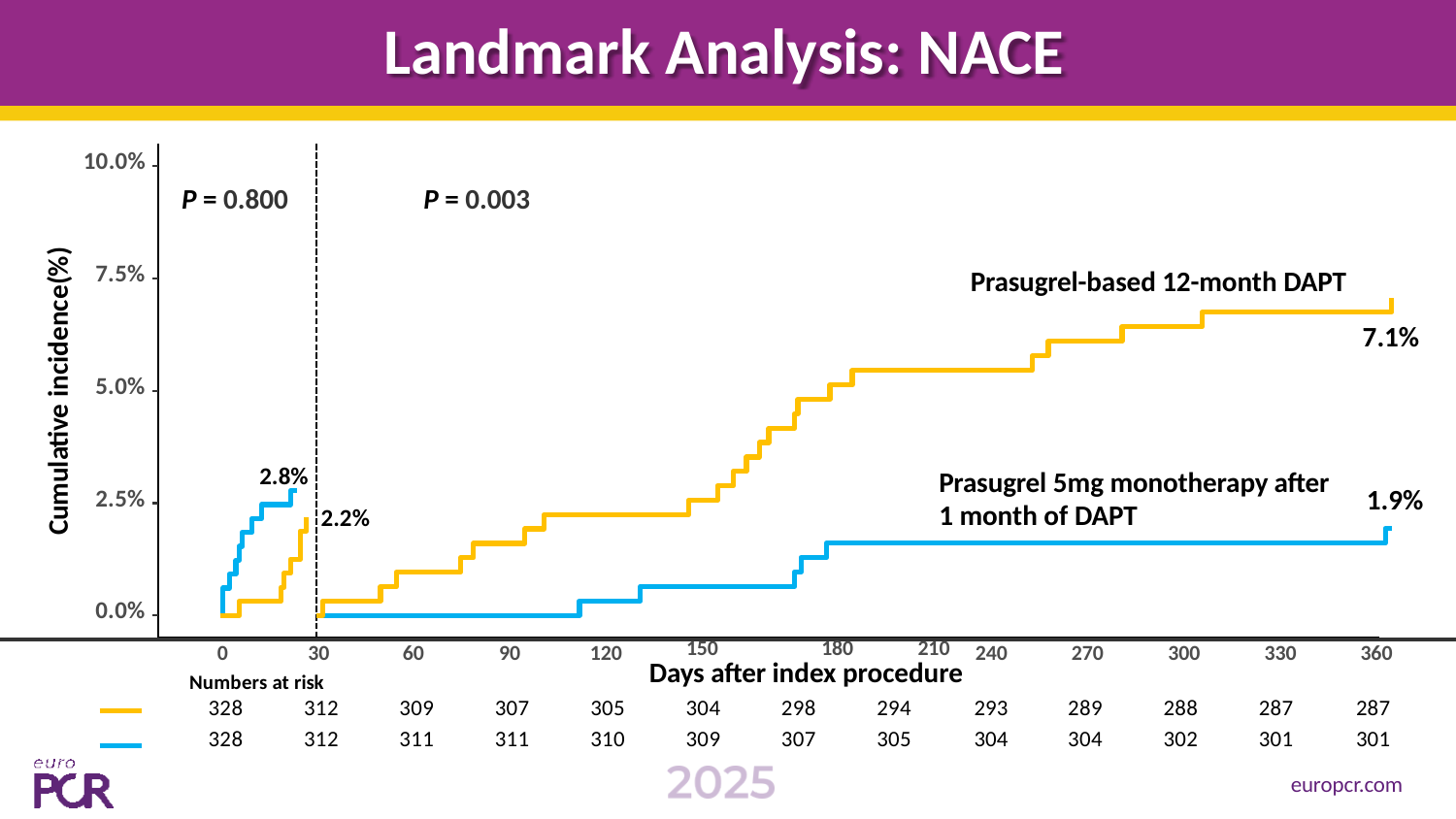

# Landmark Analysis: NACE

10.0%

P = 0.800
P = 0.003
Cumulative incidence(%)
7.5%
Prasugrel-based 12-month DAPT

7.1%
5.0%

2.8%
Prasugrel 5mg monotherapy after  1 month of DAPT
1.9%
2.5%

2.2%

0.0%

0	30
Numbers at risk
60
90
120
150	180	210
Days after index procedure
240
270
300
330
360

| 328 | 312 | 309 | 307 | 305 | 304 | 298 | 294 | 293 | 289 | 288 | 287 | 287 |
| --- | --- | --- | --- | --- | --- | --- | --- | --- | --- | --- | --- | --- |
| 328 | 312 | 311 | 311 | 310 | 309 | 307 | 305 | 304 | 304 | 302 | 301 | 301 |

europcr.com